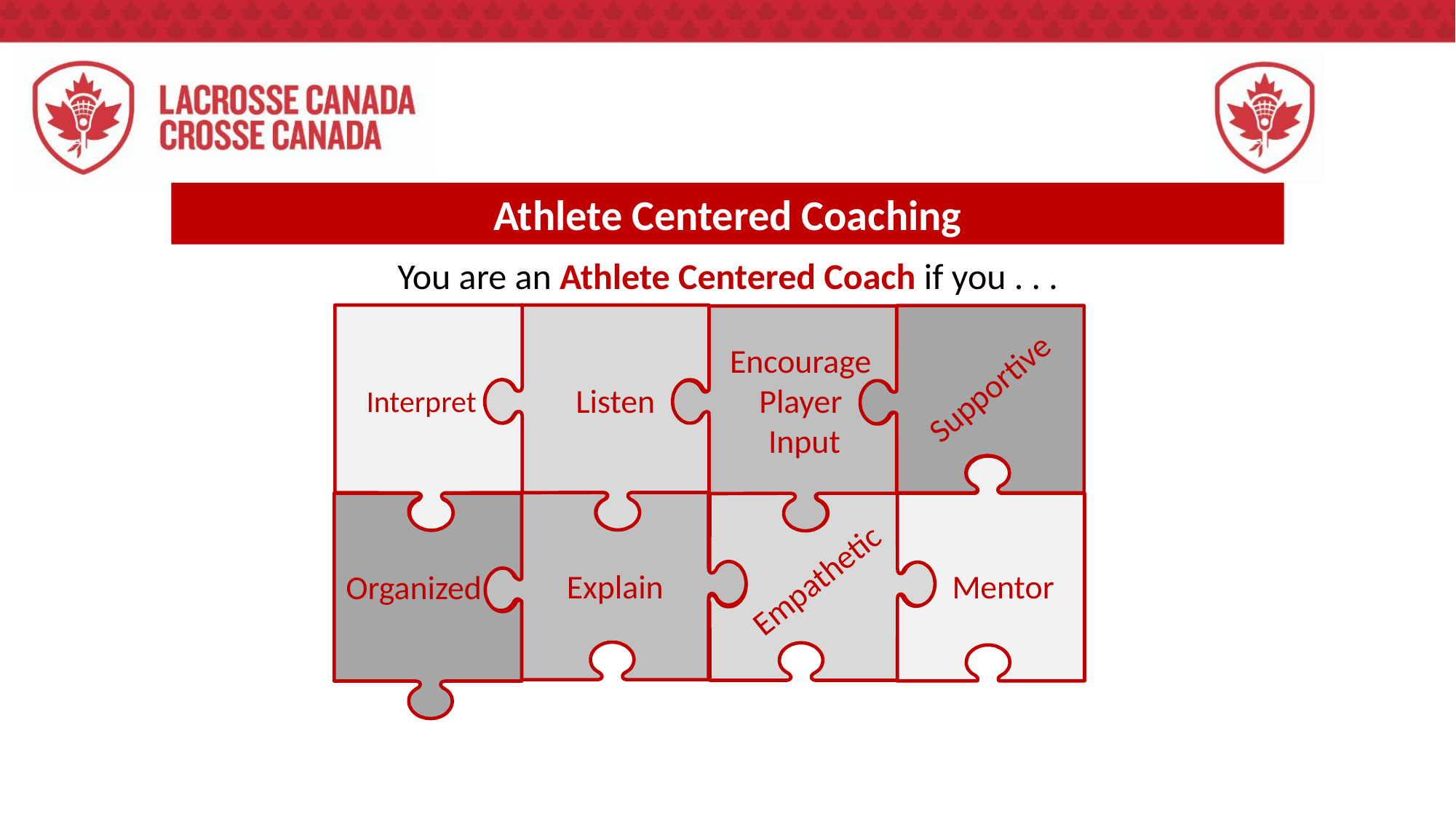

Athlete Centered Coaching
You are an Athlete Centered Coach if you . . .

Encourage
Player
Input
Supportive
Listen
Interpret

Empathetic
Mentor
Explain
Organized